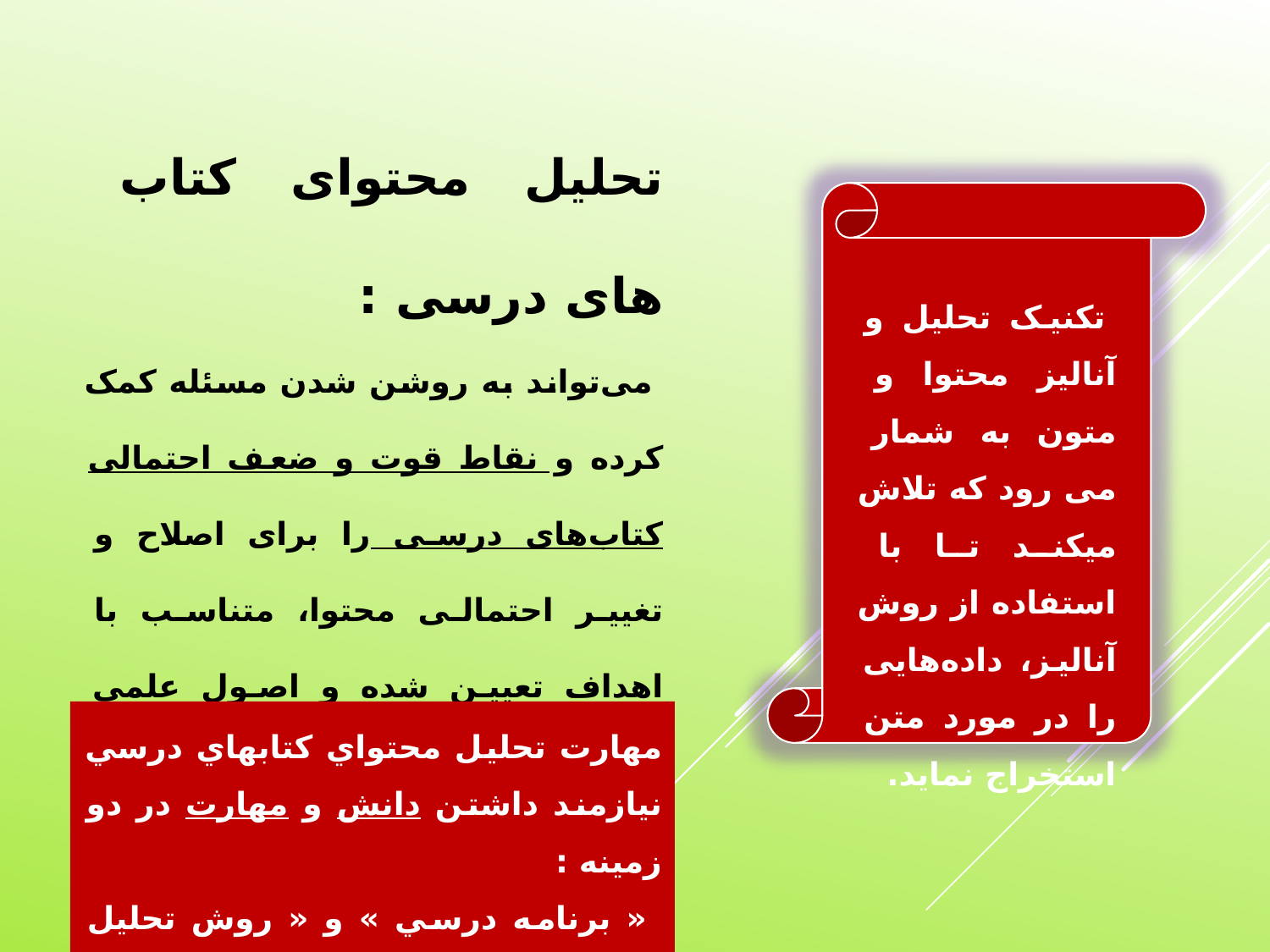

تحلیل محتوای کتاب های درسی :
 می‌تواند به روشن شدن مسئله کمک کرده و نقاط قوت و ضعف احتمالی کتاب‌های درسی را برای اصلاح و تغییر احتمالی محتوا، متناسب با اهداف تعیین شده و اصول علمی پیشنهاد کرده و همچنین شیوۀ درست طراحی را در اختیار مدیران و برنامه ریزان و مؤلفان کتاب‌های درسی قرار دهد

 تکنیک تحلیل و آنالیز محتوا و متون به شمار می رود که تلاش می‎کند تا با استفاده از روش آنالیز، داده‌هایی را در مورد متن استخراج نماید.
مهارت تحليل محتواي كتابهاي درسي نيازمند داشتن دانش و مهارت در دو زمينه :
 « برنامه درسي » و « روش تحليل محتوا » است.